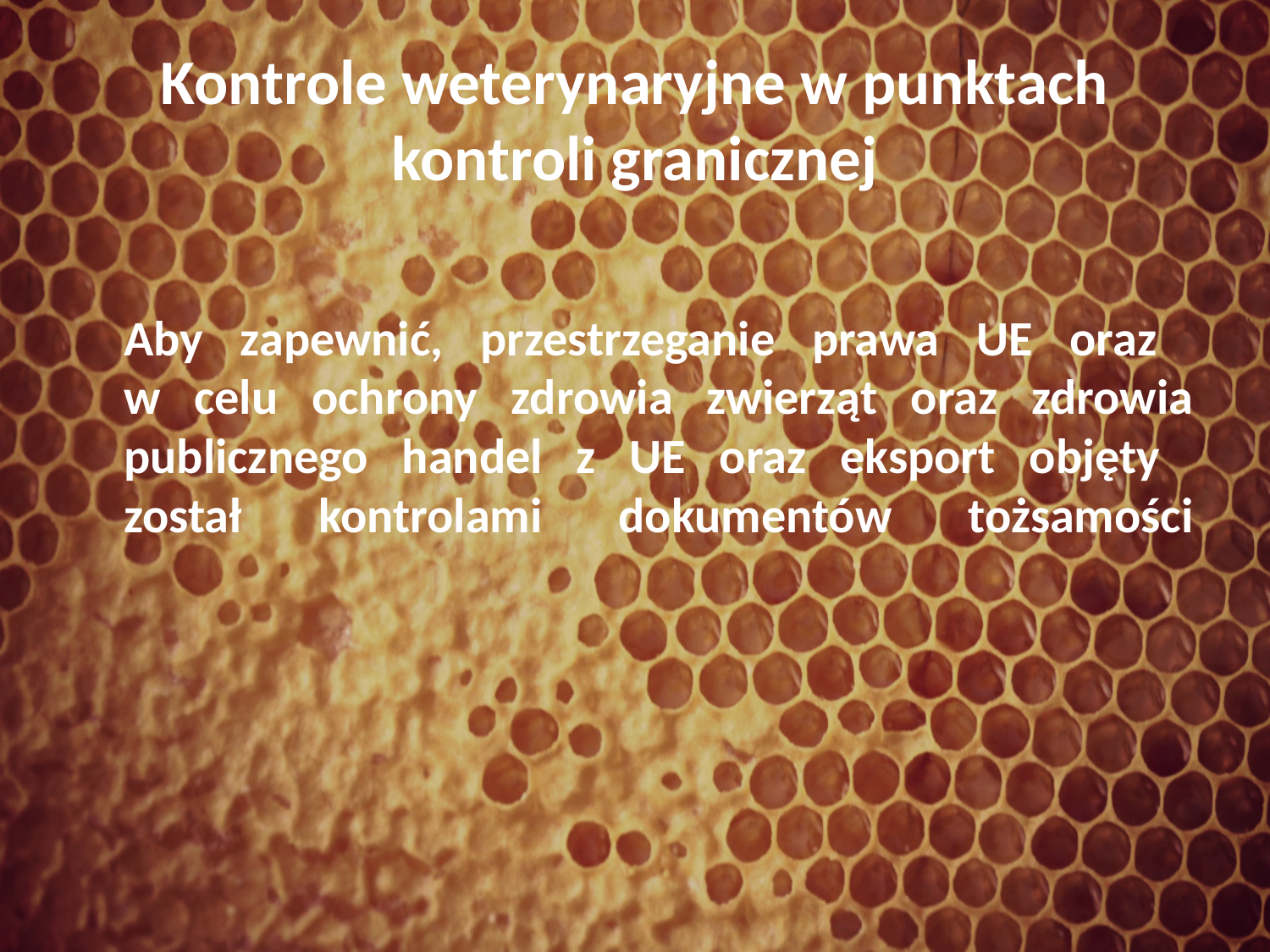

# Kontrole weterynaryjne w punktach kontroli granicznej

	Aby zapewnić, przestrzeganie prawa UE oraz
w celu ochrony zdrowia zwierząt oraz zdrowia publicznego handel z UE oraz eksport objęty
został kontrolami dokumentów tożsamości